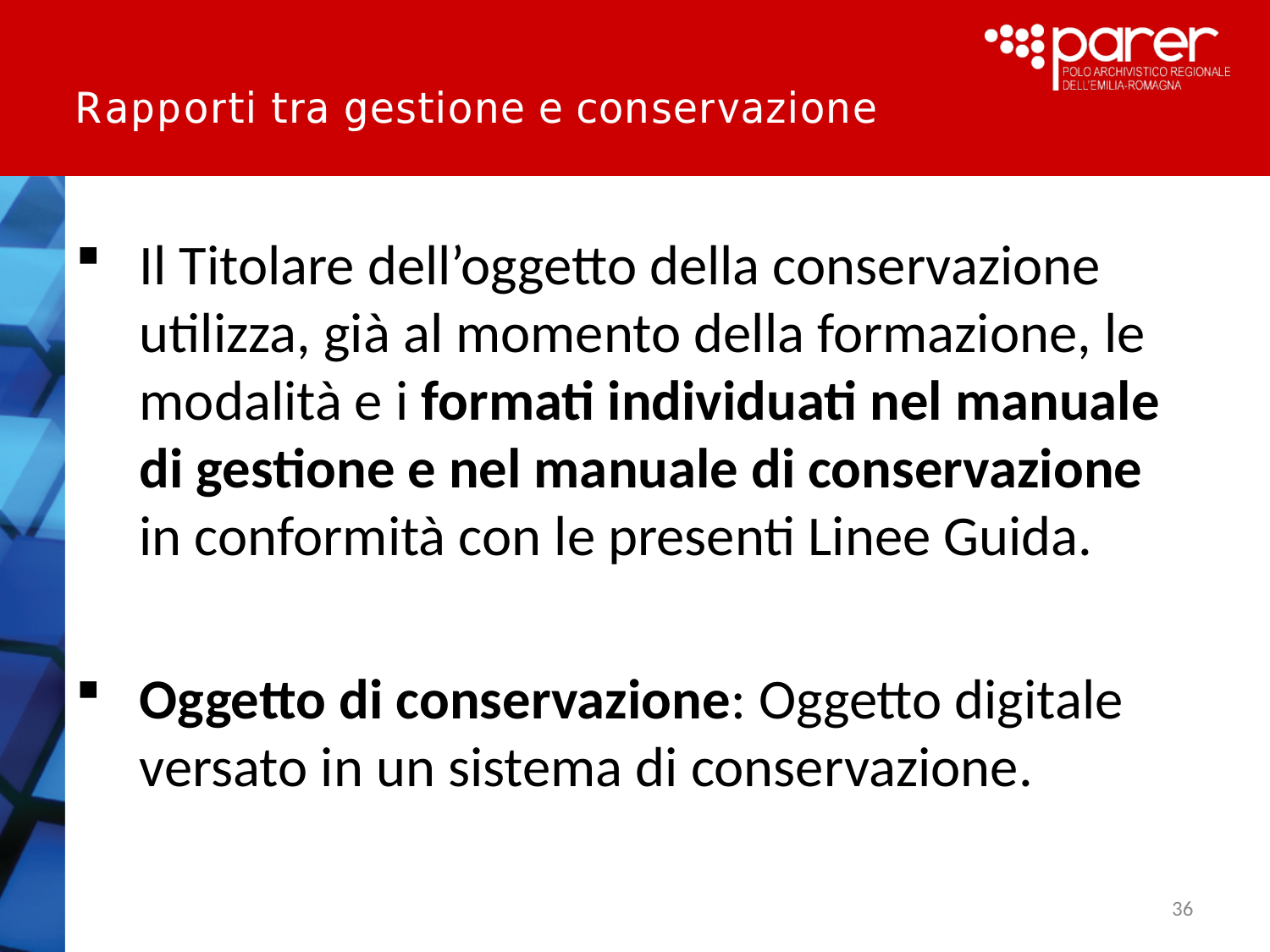

# Rapporti tra gestione e conservazione
Il Titolare dell’oggetto della conservazione utilizza, già al momento della formazione, le modalità e i formati individuati nel manuale di gestione e nel manuale di conservazione in conformità con le presenti Linee Guida.

Oggetto di conservazione: Oggetto digitale versato in un sistema di conservazione.

36